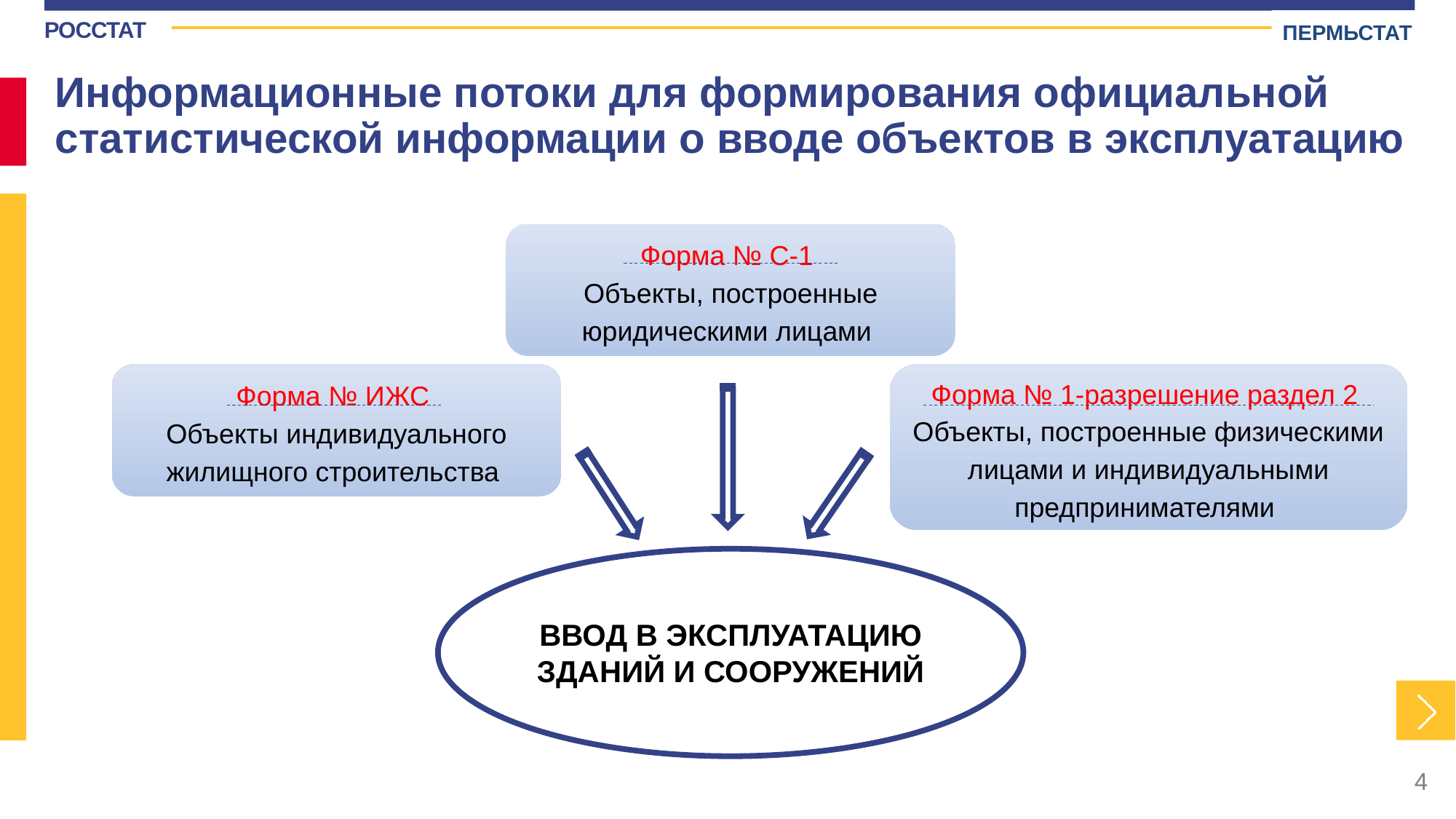

ПЕРМЬСТАТ

Информационные потоки для формирования официальной статистической информации о вводе объектов в эксплуатацию
Форма № С-1
Объекты, построенные юридическими лицами
Форма № ИЖС
Объекты индивидуального жилищного строительства
Форма № 1-разрешение раздел 2
Объекты, построенные физическими лицами и индивидуальными предпринимателями

ВВОД В ЭКСПЛУАТАЦИЮ ЗДАНИЙ И СООРУЖЕНИЙ

4